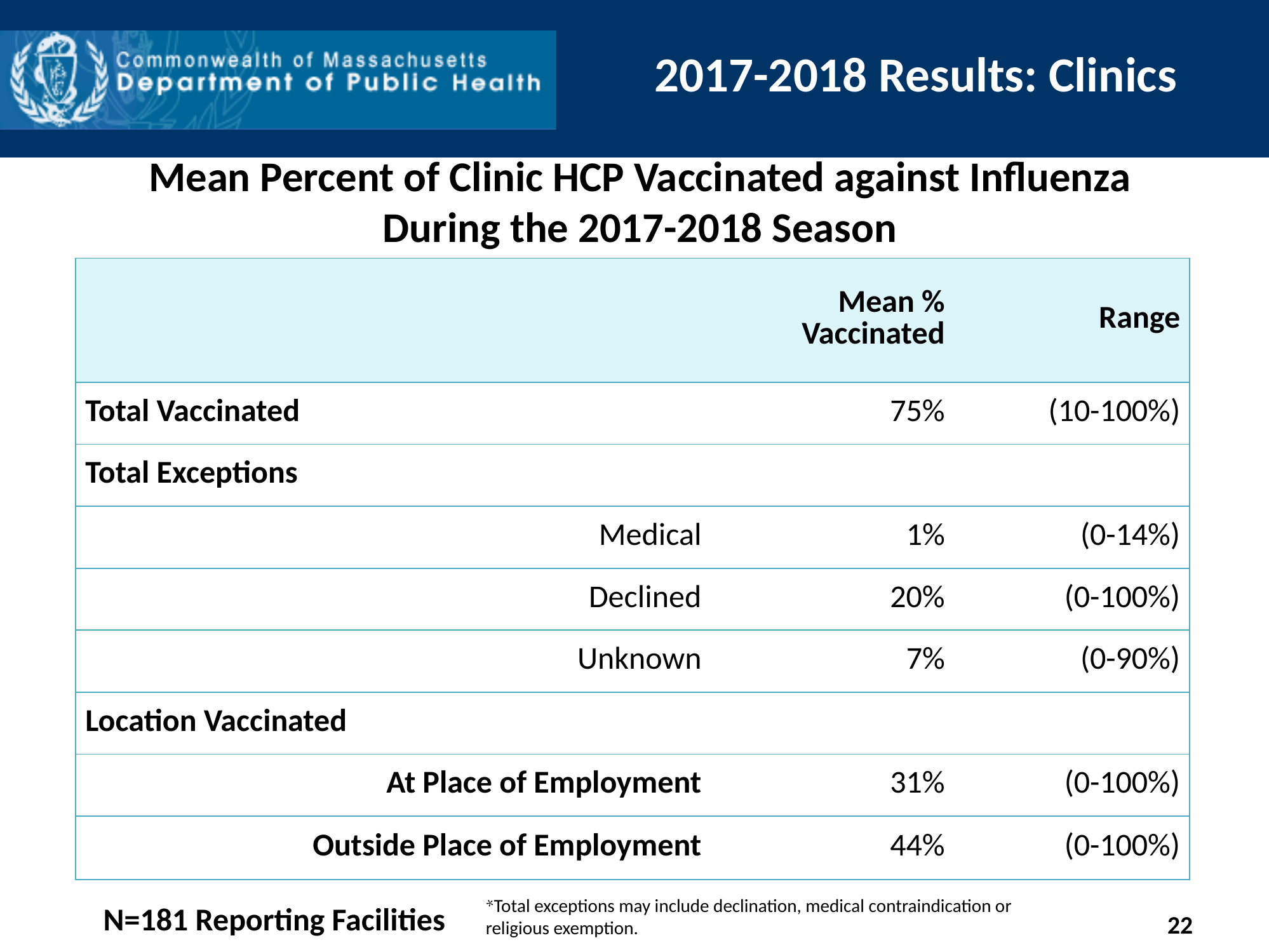

2017-2018 Results: Clinics
Mean Percent of Clinic HCP Vaccinated against Influenza During the 2017-2018 Season
|  | Mean % Vaccinated | Range |
| --- | --- | --- |
| Total Vaccinated | 75% | (10-100%) |
| Total Exceptions |  |  |
| Medical | 1% | (0-14%) |
| Declined | 20% | (0-100%) |
| Unknown | 7% | (0-90%) |
| Location Vaccinated |  |  |
| At Place of Employment | 31% | (0-100%) |
| Outside Place of Employment | 44% | (0-100%) |
*Total exceptions may include declination, medical contraindication or religious exemption.
N=181 Reporting Facilities
22